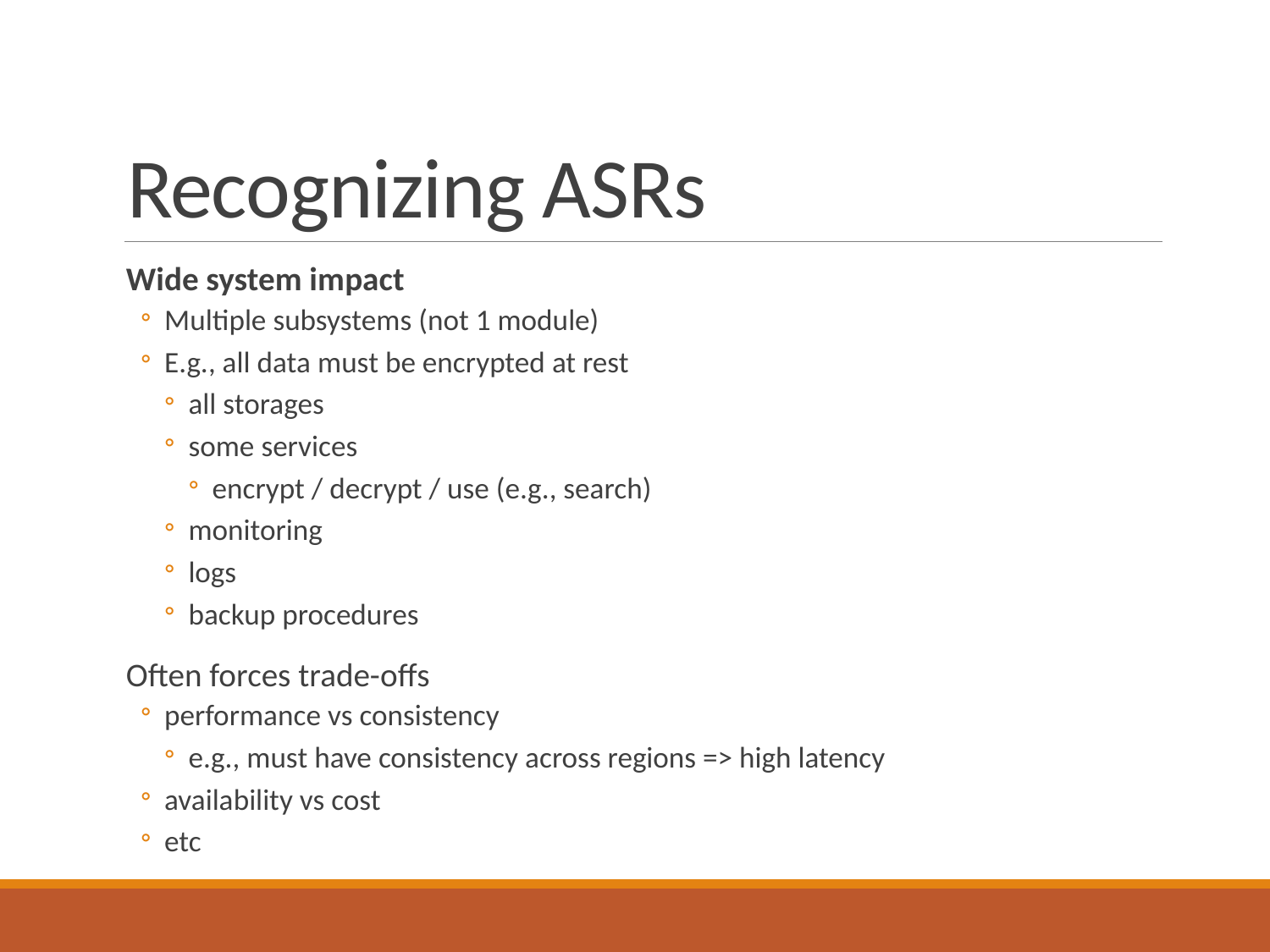

# Recognizing ASRs
Wide system impact
Multiple subsystems (not 1 module)
E.g., all data must be encrypted at rest
all storages
some services
encrypt / decrypt / use (e.g., search)
monitoring
logs
backup procedures
Often forces trade-offs
performance vs consistency
e.g., must have consistency across regions => high latency
availability vs cost
etc